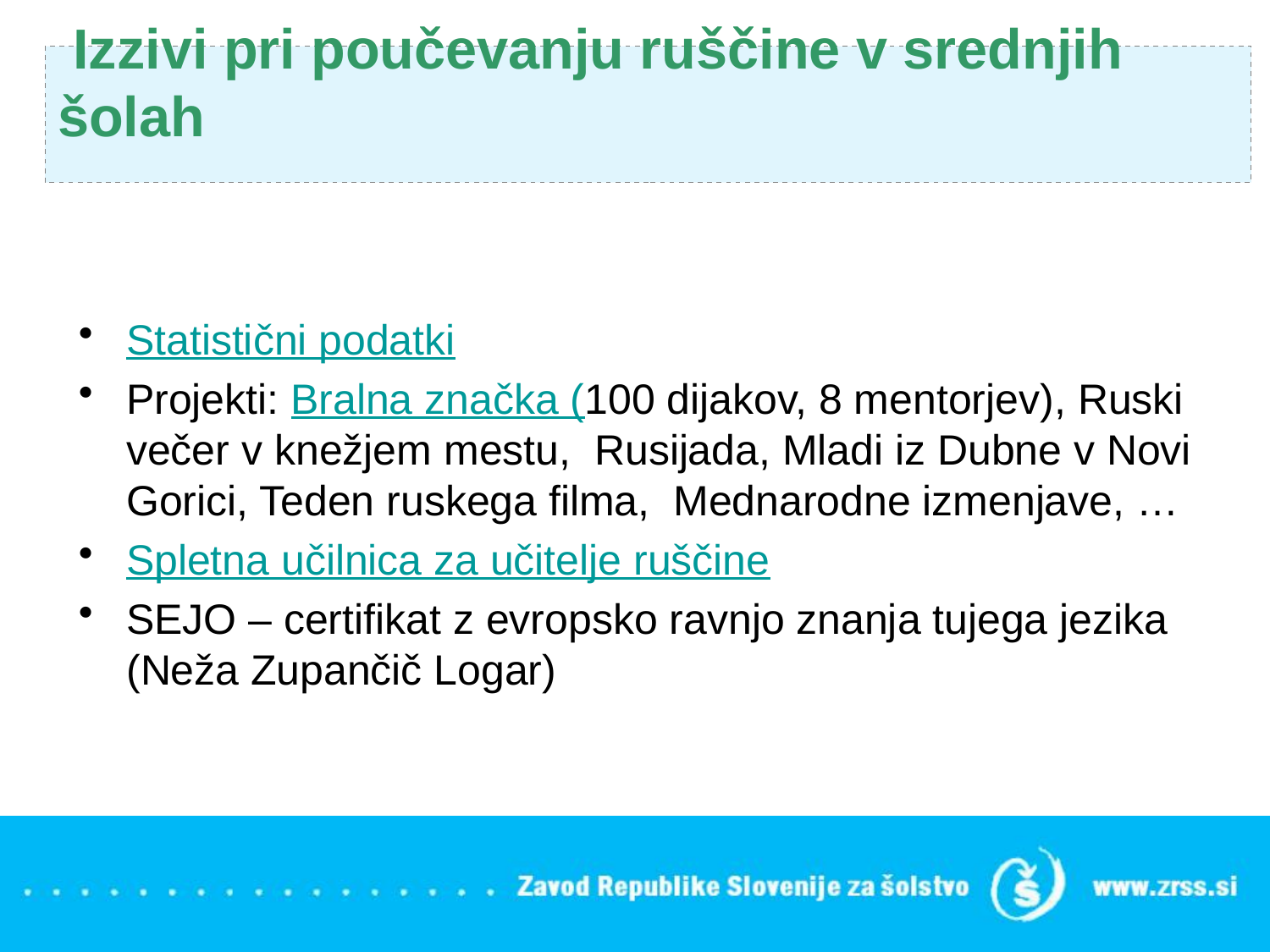

Izzivi pri poučevanju ruščine v srednjih šolah
#
Statistični podatki
Projekti: Bralna značka (100 dijakov, 8 mentorjev), Ruski večer v knežjem mestu,  Rusijada, Mladi iz Dubne v Novi Gorici, Teden ruskega filma,  Mednarodne izmenjave, …
Spletna učilnica za učitelje ruščine
SEJO – certifikat z evropsko ravnjo znanja tujega jezika (Neža Zupančič Logar)